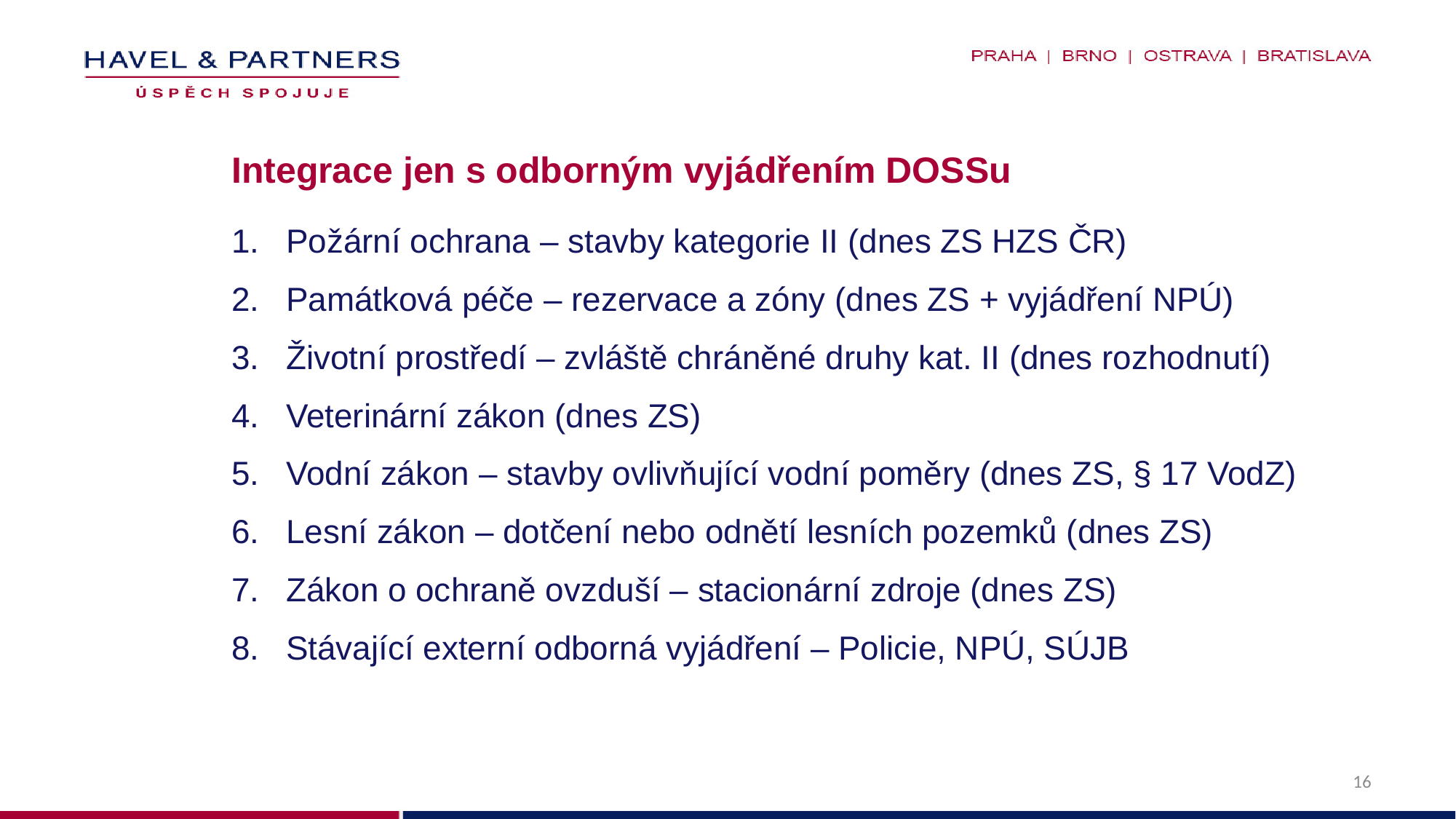

# Integrace jen s odborným vyjádřením DOSSu
Požární ochrana – stavby kategorie II (dnes ZS HZS ČR)
Památková péče – rezervace a zóny (dnes ZS + vyjádření NPÚ)
Životní prostředí – zvláště chráněné druhy kat. II (dnes rozhodnutí)
Veterinární zákon (dnes ZS)
Vodní zákon – stavby ovlivňující vodní poměry (dnes ZS, § 17 VodZ)
Lesní zákon – dotčení nebo odnětí lesních pozemků (dnes ZS)
Zákon o ochraně ovzduší – stacionární zdroje (dnes ZS)
Stávající externí odborná vyjádření – Policie, NPÚ, SÚJB

16